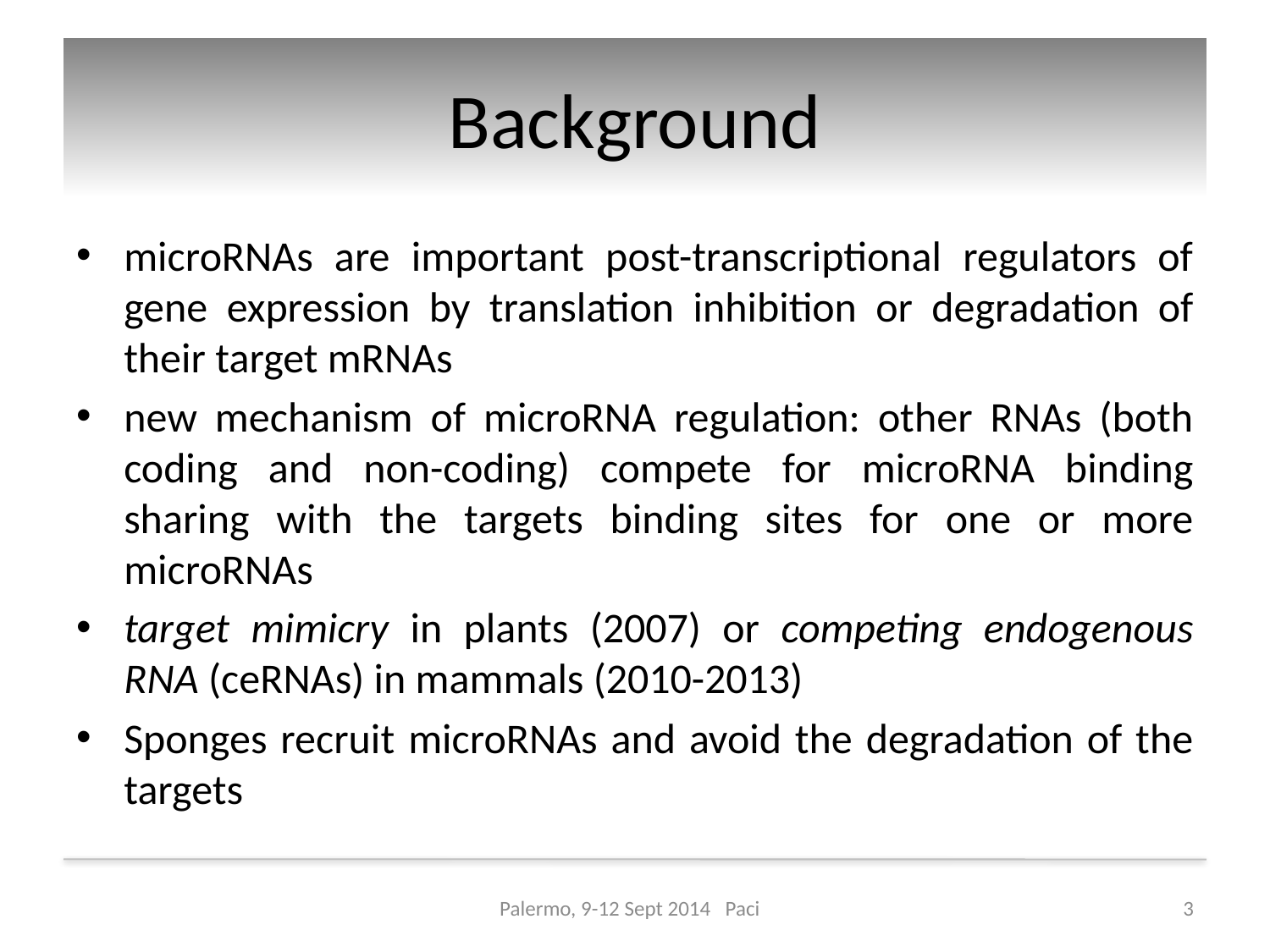

# Background
microRNAs are important post-transcriptional regulators of gene expression by translation inhibition or degradation of their target mRNAs
new mechanism of microRNA regulation: other RNAs (both coding and non-coding) compete for microRNA binding sharing with the targets binding sites for one or more microRNAs
target mimicry in plants (2007) or competing endogenous RNA (ceRNAs) in mammals (2010-2013)
Sponges recruit microRNAs and avoid the degradation of the targets
Palermo, 9-12 Sept 2014   Paci
3